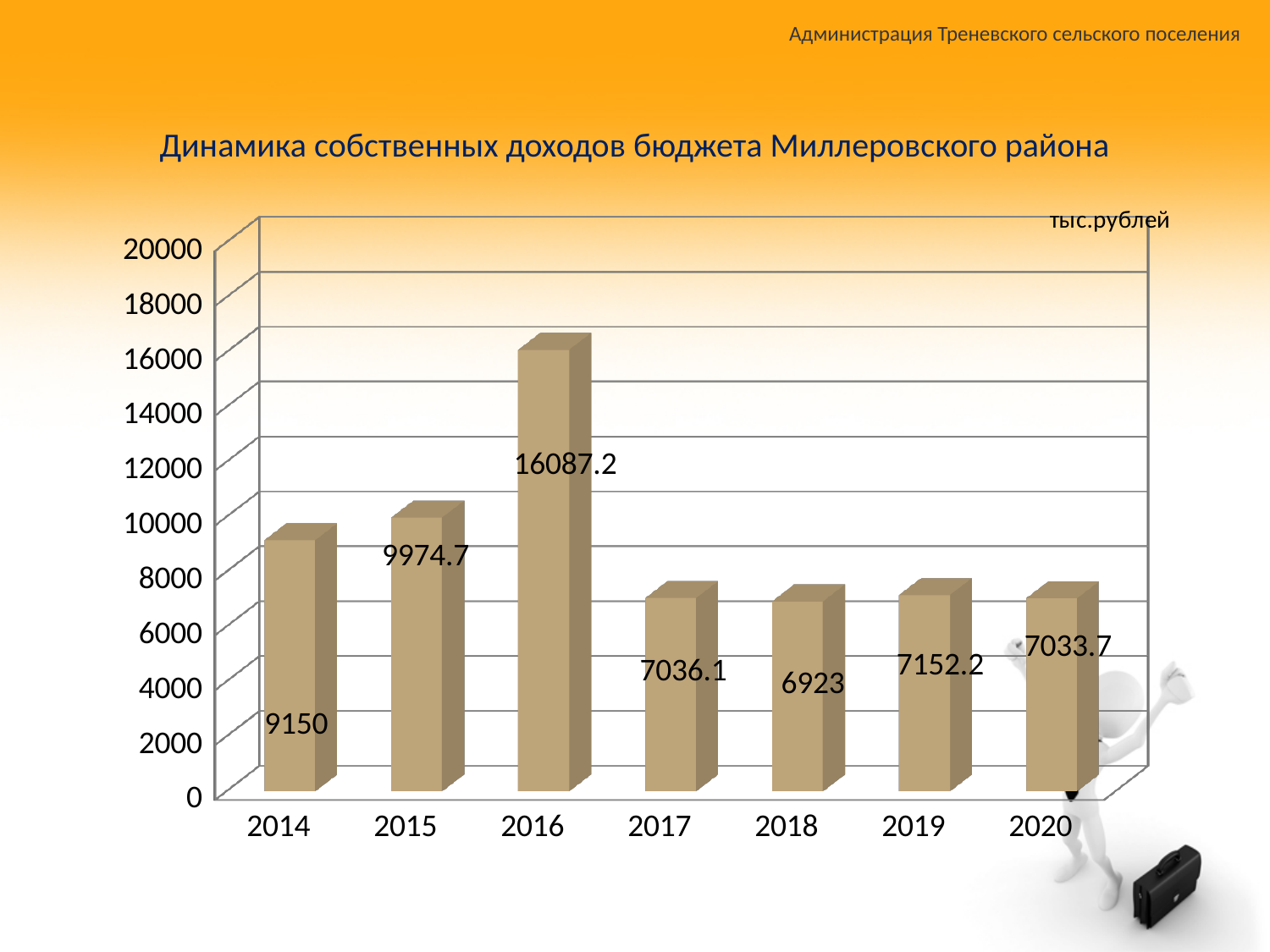

Администрация Треневского сельского поселения
# Динамика собственных доходов бюджета Миллеровского района

[unsupported chart]